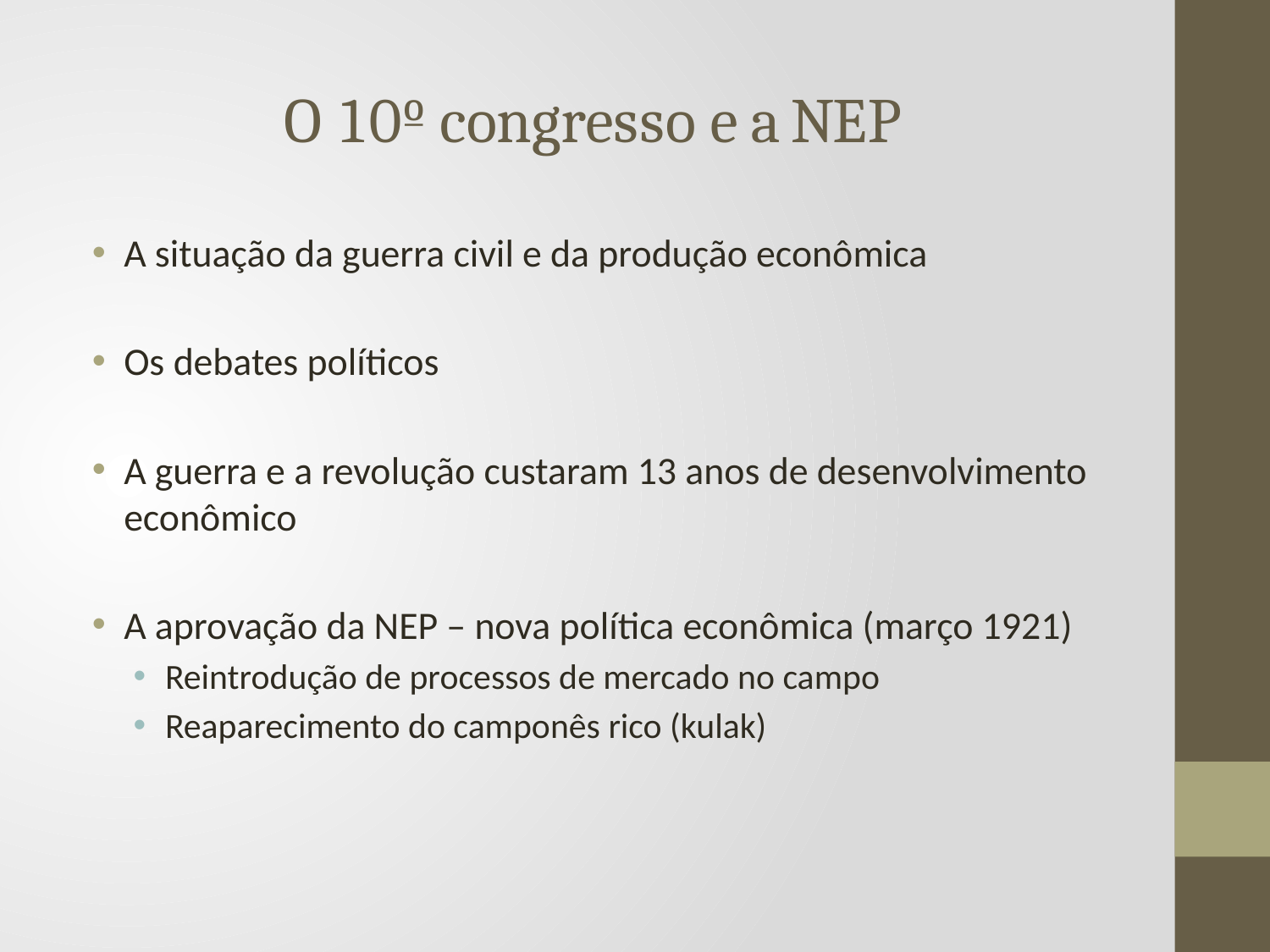

# O 10º congresso e a NEP
A situação da guerra civil e da produção econômica

Os debates políticos

A guerra e a revolução custaram 13 anos de desenvolvimento econômico

A aprovação da NEP – nova política econômica (março 1921)
Reintrodução de processos de mercado no campo
Reaparecimento do camponês rico (kulak)